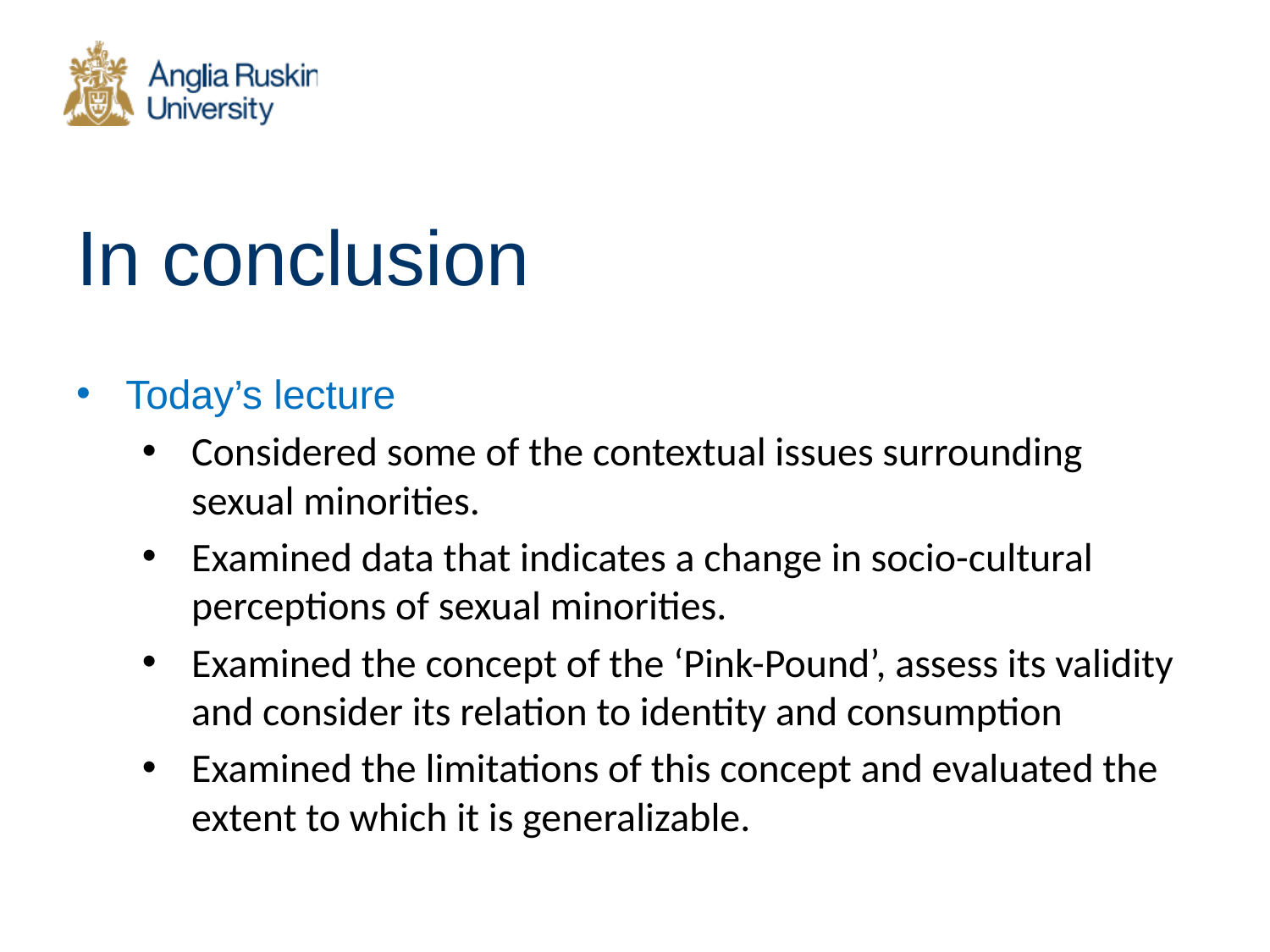

# In conclusion
Today’s lecture
Considered some of the contextual issues surrounding sexual minorities.
Examined data that indicates a change in socio-cultural perceptions of sexual minorities.
Examined the concept of the ‘Pink-Pound’, assess its validity and consider its relation to identity and consumption
Examined the limitations of this concept and evaluated the extent to which it is generalizable.